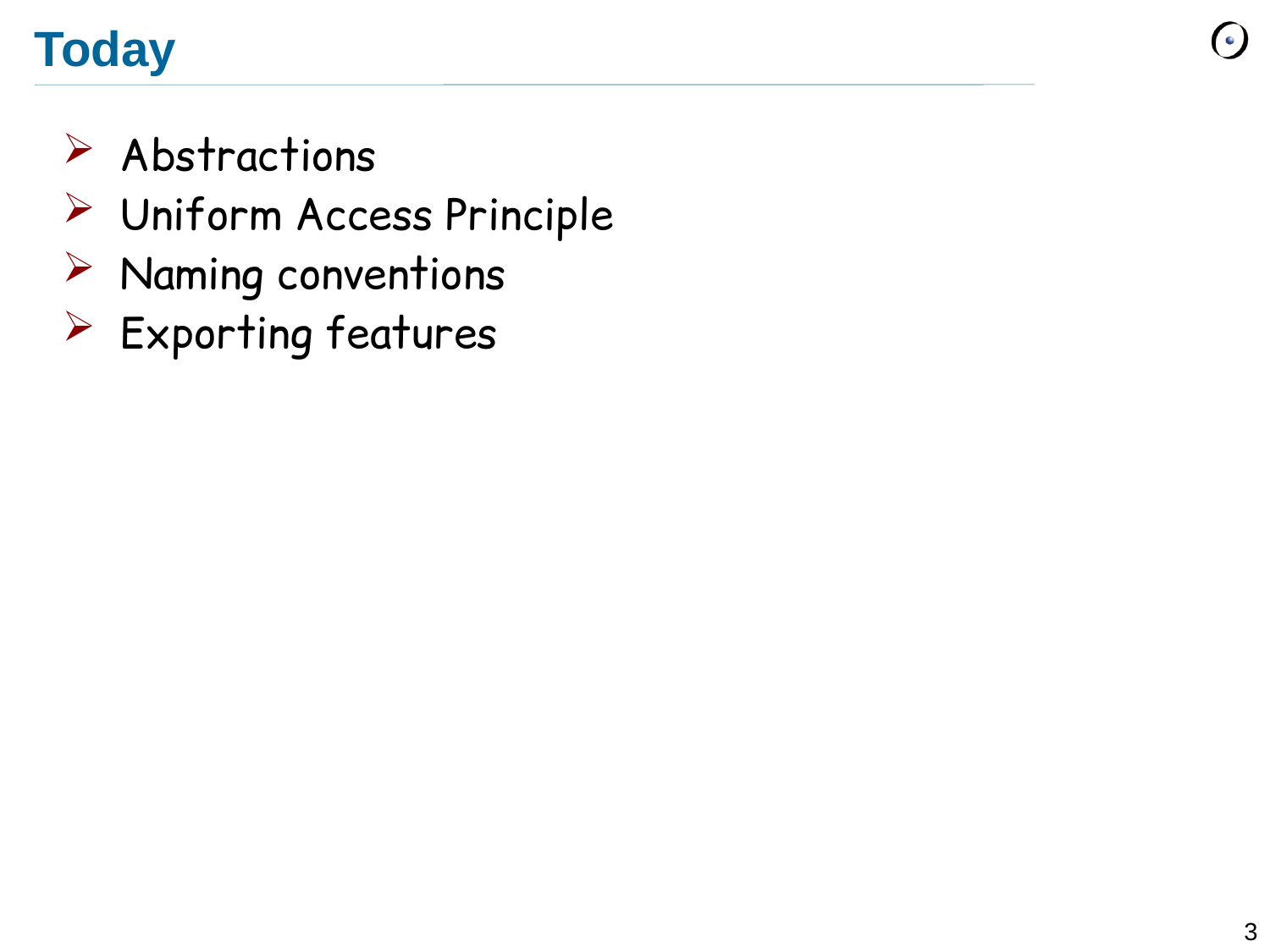

# Today
 Abstractions
 Uniform Access Principle
 Naming conventions
 Exporting features